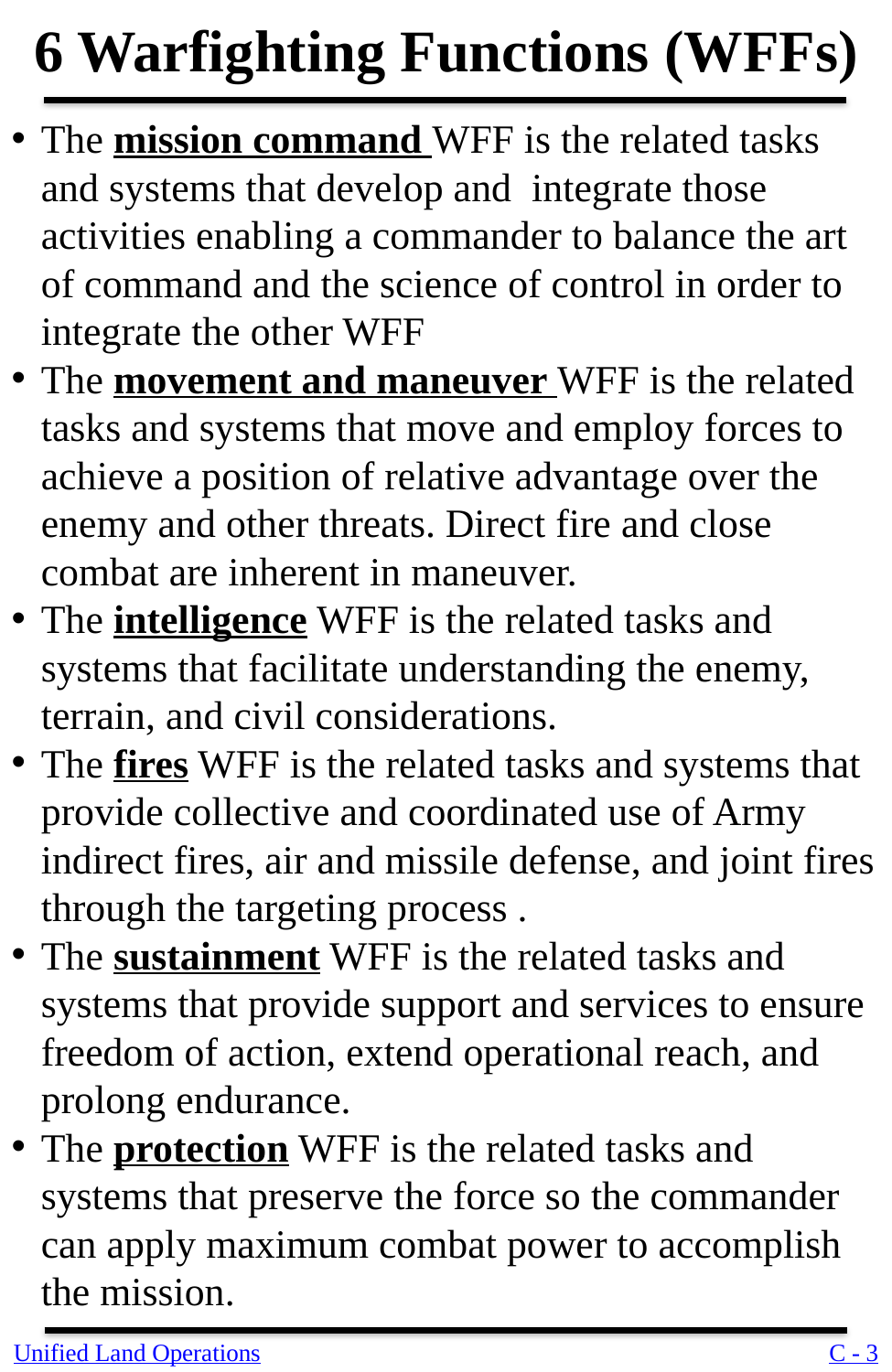

6 Warfighting Functions (WFFs)
The mission command WFF is the related tasks and systems that develop and  integrate those activities enabling a commander to balance the art of command and the science of control in order to integrate the other WFF
The movement and maneuver WFF is the related tasks and systems that move and employ forces to achieve a position of relative advantage over the enemy and other threats. Direct fire and close combat are inherent in maneuver.
The intelligence WFF is the related tasks and systems that facilitate understanding the enemy, terrain, and civil considerations.
The fires WFF is the related tasks and systems that provide collective and coordinated use of Army indirect fires, air and missile defense, and joint fires through the targeting process .
The sustainment WFF is the related tasks and systems that provide support and services to ensure freedom of action, extend operational reach, and prolong endurance.
The protection WFF is the related tasks and systems that preserve the force so the commander can apply maximum combat power to accomplish the mission.
Unified Land Operations
C - 3